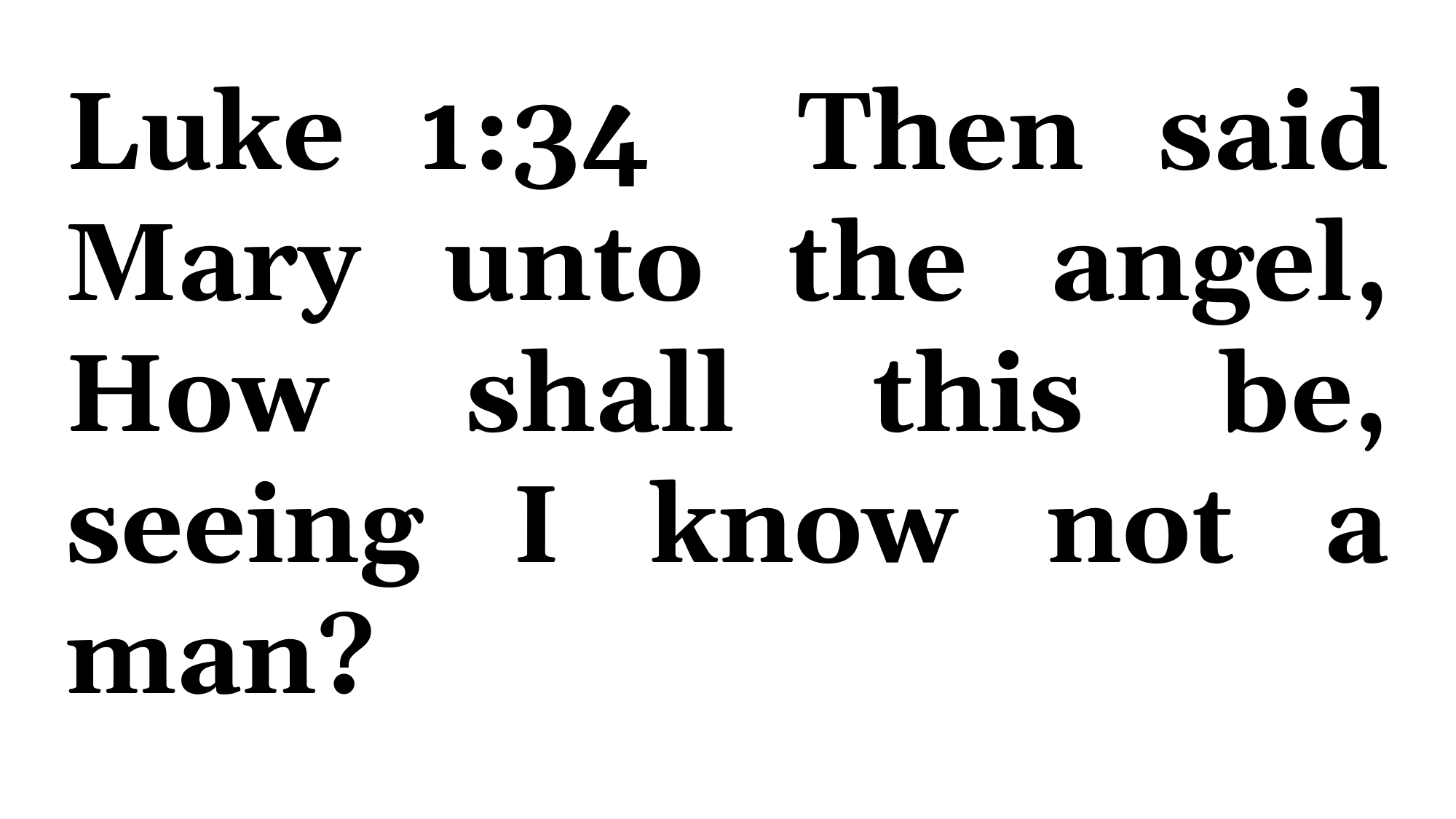

Luke 1:34  Then said Mary unto the angel, How shall this be, seeing I know not a man?